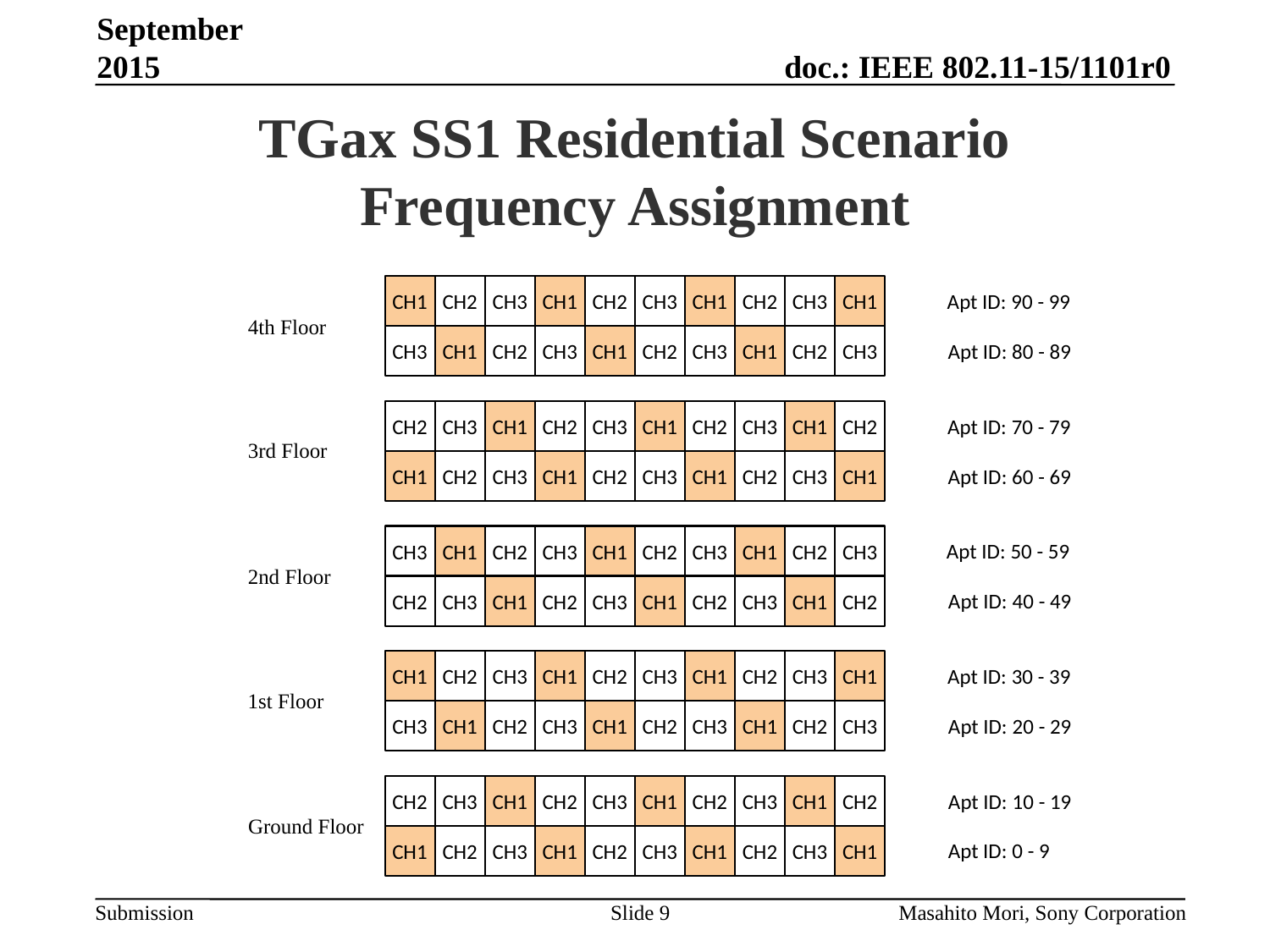

September 2015
# TGax SS1 Residential Scenario Frequency Assignment
CH1
CH2
CH3
CH1
CH2
CH3
CH1
CH2
CH3
CH1
Apt ID: 90 - 99
4th Floor
CH3
CH1
CH2
CH3
CH1
CH2
CH3
CH1
CH2
CH3
Apt ID: 80 - 89
CH2
CH3
CH1
CH2
CH3
CH1
CH2
CH3
CH1
CH2
Apt ID: 70 - 79
3rd Floor
CH1
CH2
CH3
CH1
CH2
CH3
CH1
CH2
CH3
CH1
Apt ID: 60 - 69
CH3
CH1
CH2
CH3
CH1
CH2
CH3
CH1
CH2
CH3
Apt ID: 50 - 59
2nd Floor
CH2
CH3
CH1
CH2
CH3
CH1
CH2
CH3
CH1
CH2
Apt ID: 40 - 49
CH1
CH2
CH3
CH1
CH2
CH3
CH1
CH2
CH3
CH1
Apt ID: 30 - 39
1st Floor
CH3
CH1
CH2
CH3
CH1
CH2
CH3
CH1
CH2
CH3
Apt ID: 20 - 29
CH2
CH3
CH1
CH2
CH3
CH1
CH2
CH3
CH1
CH2
Apt ID: 10 - 19
Ground Floor
CH1
CH2
CH3
CH1
CH2
CH3
CH1
CH2
CH3
CH1
Apt ID: 0 - 9
Slide 9
Masahito Mori, Sony Corporation